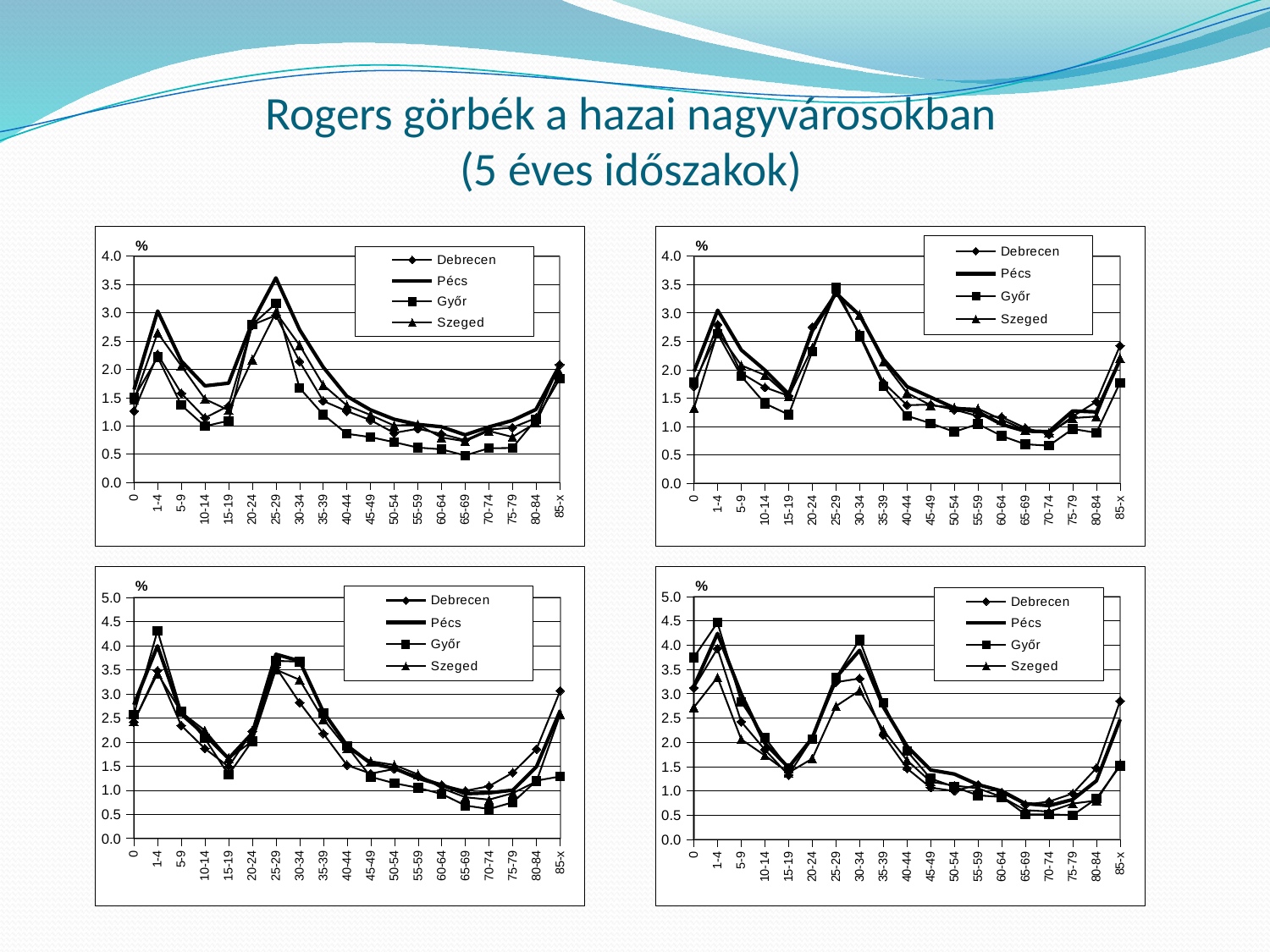

# Rogers görbék a hazai nagyvárosokban (5 éves időszakok)

### Chart

| Category | Debrecen | Pécs | Győr | Szeged |
|---|---|---|---|---|
| 0 | 1.2610619469026543 | 1.6423262824177536 | 1.4994310194792149 | 1.4576696592335157 |
|  1-4 | 2.262996941896026 | 3.029354207436401 | 2.2124699842676163 | 2.6442101128147213 |
|  5-9 | 1.5757511105692668 | 2.1457599566513155 | 1.3660337552742616 | 2.059043423791143 |
|  10-14 | 1.1411256140013348 | 1.7071512023296758 | 0.9933707705718978 | 1.473158754806872 |
|  15-19 | 1.35301630569684 | 1.7546557977980288 | 1.0905730129390019 | 1.2759151759270229 |
|  20-24 | 2.7831842275009158 | 2.828524232945561 | 2.7863335033146366 | 2.1703567075753947 |
|  25-29 | 2.953886393358729 | 3.6143044237485435 | 3.162105051318173 | 3.003028991778451 |
|  30-34 | 2.1386440913191307 | 2.6996703688563812 | 1.669825461122053 | 2.4255488732700528 |
|  35-39 | 1.4404112928245352 | 2.0379230905546697 | 1.19910997737704 | 1.7225015935972798 |
|  40-44 | 1.2596583038325382 | 1.5229713481813498 | 0.8602066831442305 | 1.3613788210252475 |
|  45-49 | 1.1015283522543915 | 1.2822824989179051 | 0.8010850676047983 | 1.1920143375151084 |
|  50-54 | 0.8746458300336141 | 1.115773232731857 | 0.7118635292899481 | 1.005055550510096 |
|  55-59 | 0.9491618684536326 | 1.0247321028399137 | 0.6164943051338566 | 1.022828872861656 |
|  60-64 | 0.8571778439936326 | 0.9836173072929756 | 0.5855224843781971 | 0.7947725745533752 |
|  65-69 | 0.7472231571861326 | 0.8402616959619348 | 0.47644256220222364 | 0.7279436854676659 |
|  70-74 | 0.9324158191368771 | 0.9791300248408916 | 0.6047987309141388 | 0.9096518289995597 |
|  75-79 | 0.9699184706213105 | 1.0947298932775877 | 0.6098490623570669 | 0.8039681233691437 |
|  80-84 | 1.1368960239872574 | 1.2906080607692023 | 1.1141452758055714 | 1.052016364699007 |
|  85-x | 2.0815126718042425 | 2.072343632253201 | 1.832637110901496 | 1.9417475728155347 |

### Chart

| Category | Debrecen | Pécs | Győr | Szeged |
|---|---|---|---|---|
| 0 | 1.7055041269551734 | 1.969925799461554 | 1.7778530308161191 | 1.3262753766505735 |
|  1-4 | 2.792364498855503 | 3.045475357053184 | 2.6302383063831387 | 2.6626355849046597 |
|  5-9 | 1.93929173693086 | 2.3453286899694743 | 1.8848817898275791 | 2.075154812319042 |
|  10-14 | 1.6884370179557913 | 1.9910457940532642 | 1.405249555177473 | 1.9035747485844663 |
|  15-19 | 1.5386727437467405 | 1.5694568121104178 | 1.2095102474899495 | 1.5309390280099349 |
|  20-24 | 2.750253225877483 | 2.6816520840309224 | 2.322122362146521 | 2.384211408458574 |
|  25-29 | 3.3584775939342424 | 3.343984416383302 | 3.448505869797225 | 3.356019113976879 |
|  30-34 | 2.6258536290566252 | 2.958768069106317 | 2.592444507500032 | 2.9667315078058776 |
|  35-39 | 1.7735857245155555 | 2.187508978939001 | 1.7071353712893158 | 2.1382116235559647 |
|  40-44 | 1.3767588896588465 | 1.702956808262904 | 1.1885917935982864 | 1.5935160381894358 |
|  45-49 | 1.385312596559893 | 1.5155460653090977 | 1.056869150009489 | 1.3725692433414518 |
|  50-54 | 1.2974426311511287 | 1.3275624478388293 | 0.9069790705687519 | 1.3335006183571407 |
|  55-59 | 1.183950887963166 | 1.260284639896719 | 1.0436997356145226 | 1.3141628893764414 |
|  60-64 | 1.1689249830352648 | 1.037548847482584 | 0.8349455248956318 | 1.1219297191168802 |
|  65-69 | 0.9750238456918788 | 0.9180559408812324 | 0.6886533598751816 | 0.9379731739672246 |
|  70-74 | 0.8641856764653438 | 0.9110346750952868 | 0.6637732958897119 | 0.8914614706018916 |
|  75-79 | 1.1780272312091853 | 1.2745003379356956 | 0.9582790091264667 | 1.1482623120544007 |
|  80-84 | 1.4376760041499914 | 1.256788904349388 | 0.890654149365108 | 1.1765570997867505 |
|  85-x | 2.421706605807024 | 2.172601086300543 | 1.7712661272687513 | 2.203613926840019 |

### Chart

| Category | Debrecen | Pécs | Győr | Szeged |
|---|---|---|---|---|
| 0 | 2.418808319866547 | 2.773650321941555 | 2.570907281472881 | 2.4275751072961382 |
|  1-4 | 3.481537502156061 | 3.997286246034802 | 4.3129251700680244 | 3.4239002981674447 |
|  5-9 | 2.344421145976704 | 2.581370715696148 | 2.6440689100195427 | 2.6219991534135576 |
|  10-14 | 1.8654597952860639 | 2.1495735338069295 | 2.074196662529308 | 2.2409657548901487 |
|  15-19 | 1.4877189206639585 | 1.6569675773299315 | 1.32057703009289 | 1.6619970648216982 |
|  20-24 | 2.224923191194841 | 2.1837883521226686 | 2.0239886815236687 | 2.015327845586149 |
|  25-29 | 3.5517933971966897 | 3.8231780167264042 | 3.6851602409332362 | 3.5036215978928897 |
|  30-34 | 2.819139158066126 | 3.683345913066643 | 3.6704704661882492 | 3.2922698897595963 |
|  35-39 | 2.176148719196739 | 2.6267588044292727 | 2.6081540497755196 | 2.475143009379805 |
|  40-44 | 1.521204557706082 | 1.9281382860778775 | 1.9158824062447417 | 1.8643471265523666 |
|  45-49 | 1.3448386375043078 | 1.557285873192436 | 1.2764751302376043 | 1.6016335385891578 |
|  50-54 | 1.4424471862608292 | 1.4547122219674387 | 1.1448766242011261 | 1.52377082486794 |
|  55-59 | 1.293392306661306 | 1.24665518886515 | 1.048801369863014 | 1.326886971409672 |
|  60-64 | 1.1113697784345673 | 1.1086865480834933 | 0.9220290587867885 | 1.0409920606365883 |
|  65-69 | 0.9885349098829547 | 0.9283355019517562 | 0.6815502505157677 | 0.8538011695906433 |
|  70-74 | 1.0844725704163465 | 0.9441725496989909 | 0.6089515883487266 | 0.8049602958772976 |
|  75-79 | 1.3654936983845094 | 1.001082251082251 | 0.7493799145073622 | 0.9394774641872744 |
|  80-84 | 1.8530894951090582 | 1.4884233737596466 | 1.1980531636091363 | 1.1823983876385624 |
|  85-x | 3.065735063453586 | 2.6575296673909423 | 1.2850717498393658 | 2.5795990566037736 |

### Chart

| Category | Debrecen | Pécs | Győr | Szeged |
|---|---|---|---|---|
| 0 | 3.1207392819269835 | 3.148623344198627 | 3.747211895910781 | 2.7157855032375684 |
|  1-4 | 3.929318763078354 | 4.239414441695074 | 4.4629969180353415 | 3.3368257294345463 |
|  5-9 | 2.4219851904090257 | 2.9955709839597784 | 2.8305181318580317 | 2.0600881728623546 |
|  10-14 | 1.847871176980805 | 1.9797263319482314 | 2.093897175864389 | 1.7282464193443199 |
|  15-19 | 1.3236352237997877 | 1.4805822827633555 | 1.462422866111026 | 1.3722268720873758 |
|  20-24 | 2.0803334845585866 | 2.085709332773738 | 2.0620558006104197 | 1.6613041954700383 |
|  25-29 | 3.2362183754993343 | 3.331021127778258 | 3.3231344552099285 | 2.741296576599787 |
|  30-34 | 3.312210099954266 | 3.8924718036494776 | 4.107797635836817 | 3.0642458285585588 |
|  35-39 | 2.149179114108913 | 2.727468837636819 | 2.8082502016151305 | 2.24756513776742 |
|  40-44 | 1.4617065021845275 | 1.9205410693776859 | 1.820567053090948 | 1.6304457902092235 |
|  45-49 | 1.0659387580822246 | 1.4285856405256718 | 1.2527654130127674 | 1.1876122902646238 |
|  50-54 | 0.9953886312764961 | 1.3451628881029554 | 1.0820983298047524 | 1.1073042355628375 |
|  55-59 | 1.1261864381564461 | 1.1277269008211508 | 0.9059665333258212 | 1.0522091934549018 |
|  60-64 | 0.9672248435504766 | 0.9968008082168719 | 0.8732506178056056 | 0.8729479017262907 |
|  65-69 | 0.7142699188430156 | 0.7366975042244621 | 0.5121764235731646 | 0.6013723625709957 |
|  70-74 | 0.7786902101641018 | 0.6941444166018613 | 0.5149287820273244 | 0.5736695404161537 |
|  75-79 | 0.9450243796183043 | 0.8209356515504574 | 0.49897709695125014 | 0.7379520893034407 |
|  80-84 | 1.4681447312947946 | 1.2048858674625547 | 0.8391925606713541 | 0.799108477616809 |
|  85-x | 2.851009962023225 | 2.471260834818957 | 1.5158924205378974 | 1.5467264891670112 |